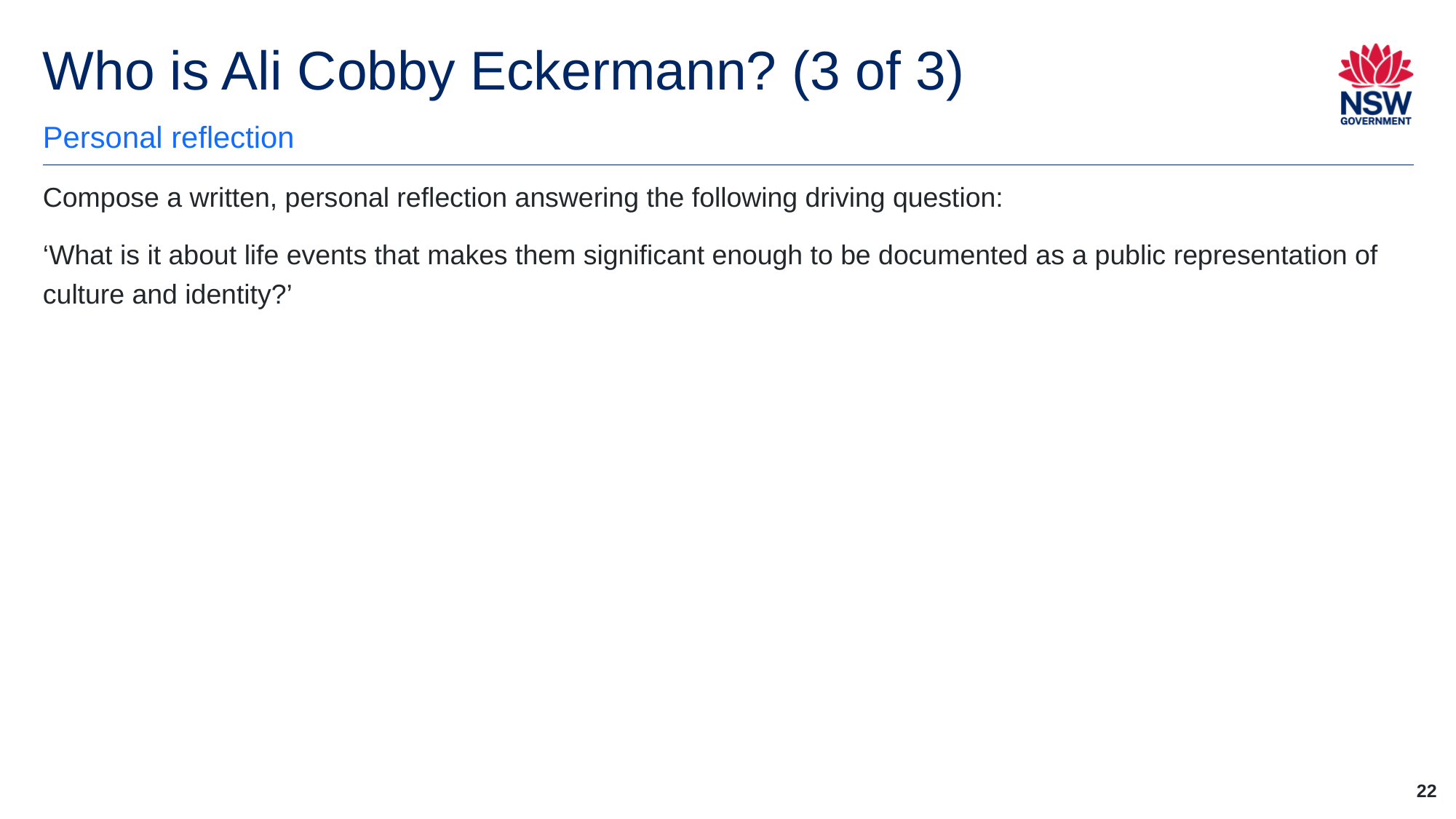

# Who is Ali Cobby Eckermann? (3 of 3)
Personal reflection
Compose a written, personal reflection answering the following driving question:
‘What is it about life events that makes them significant enough to be documented as a public representation of culture and identity?’

22